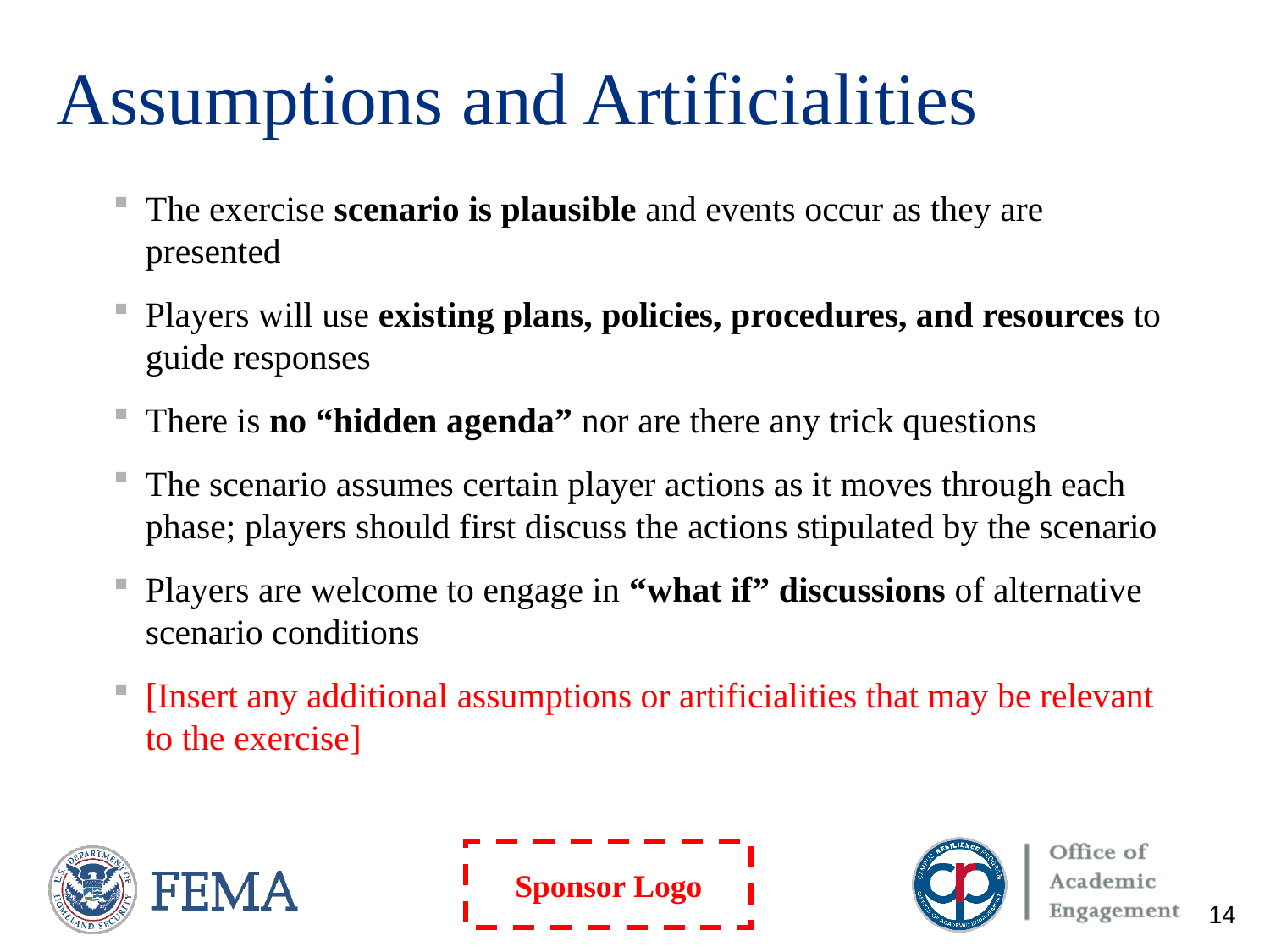

# Assumptions and Artificialities
The exercise scenario is plausible and events occur as they are presented
Players will use existing plans, policies, procedures, and resources to guide responses
There is no “hidden agenda” nor are there any trick questions
The scenario assumes certain player actions as it moves through each phase; players should first discuss the actions stipulated by the scenario
Players are welcome to engage in “what if” discussions of alternative scenario conditions
[Insert any additional assumptions or artificialities that may be relevant to the exercise]
14